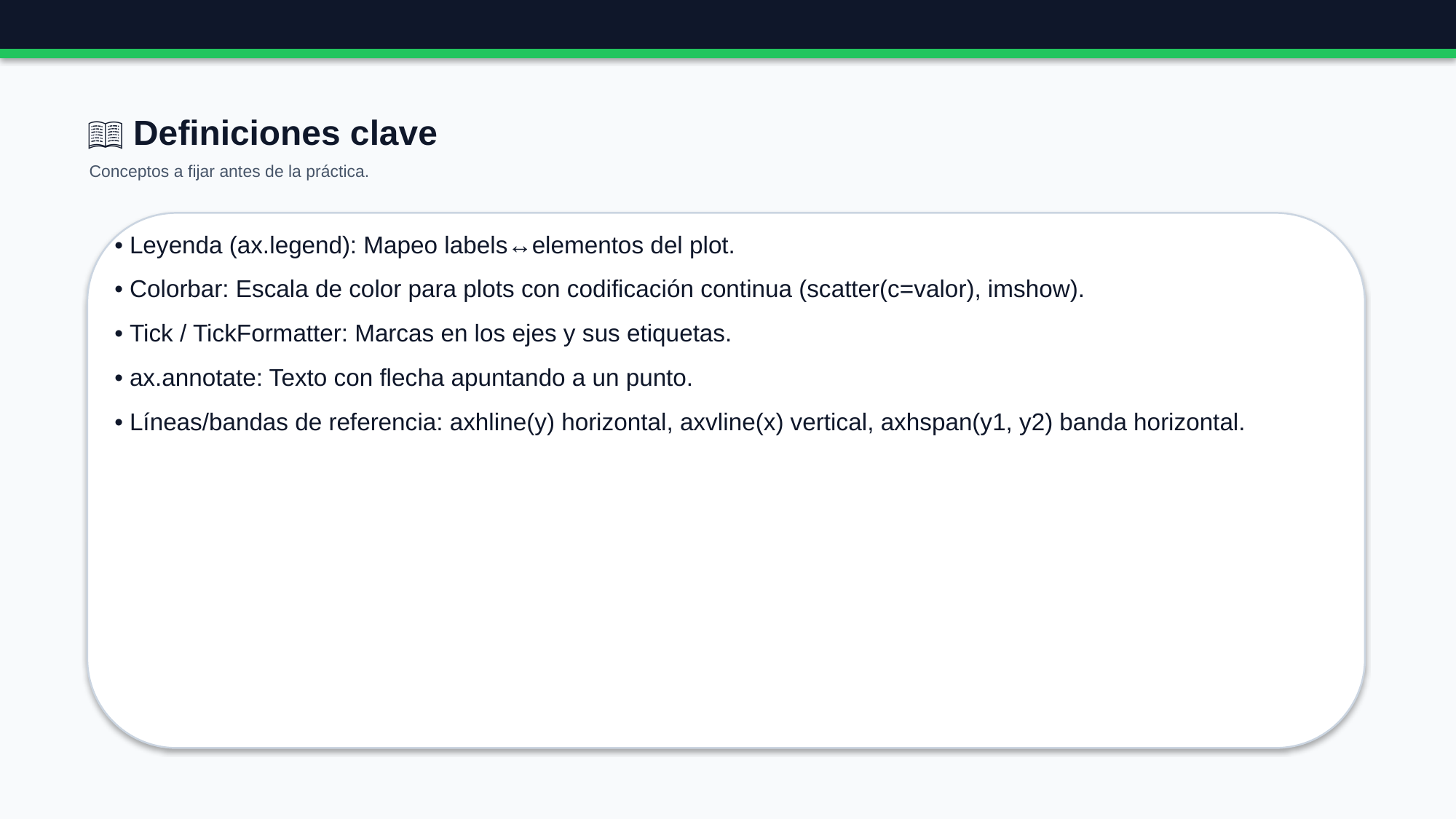

📖 Definiciones clave
Conceptos a fijar antes de la práctica.

• Leyenda (ax.legend): Mapeo labels↔elementos del plot.
• Colorbar: Escala de color para plots con codificación continua (scatter(c=valor), imshow).
• Tick / TickFormatter: Marcas en los ejes y sus etiquetas.
• ax.annotate: Texto con flecha apuntando a un punto.
• Líneas/bandas de referencia: axhline(y) horizontal, axvline(x) vertical, axhspan(y1, y2) banda horizontal.